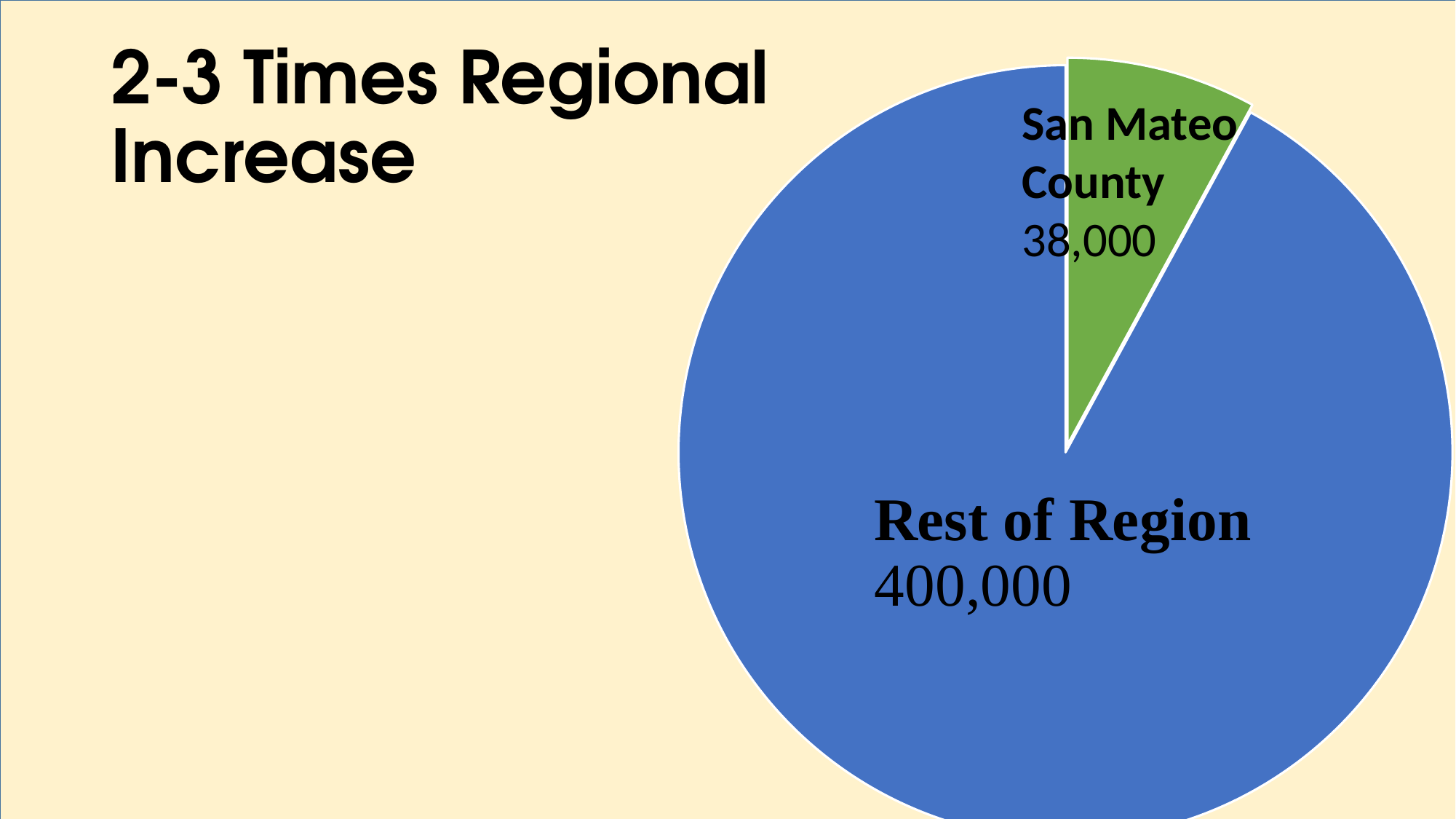

### Chart

| Category |    |
|---|---|
| San Mateo County | 34475.0 |
| Rest of Region | 400000.0 |
# 2-3 Times Regional
Increase
San Mateo County
38,000